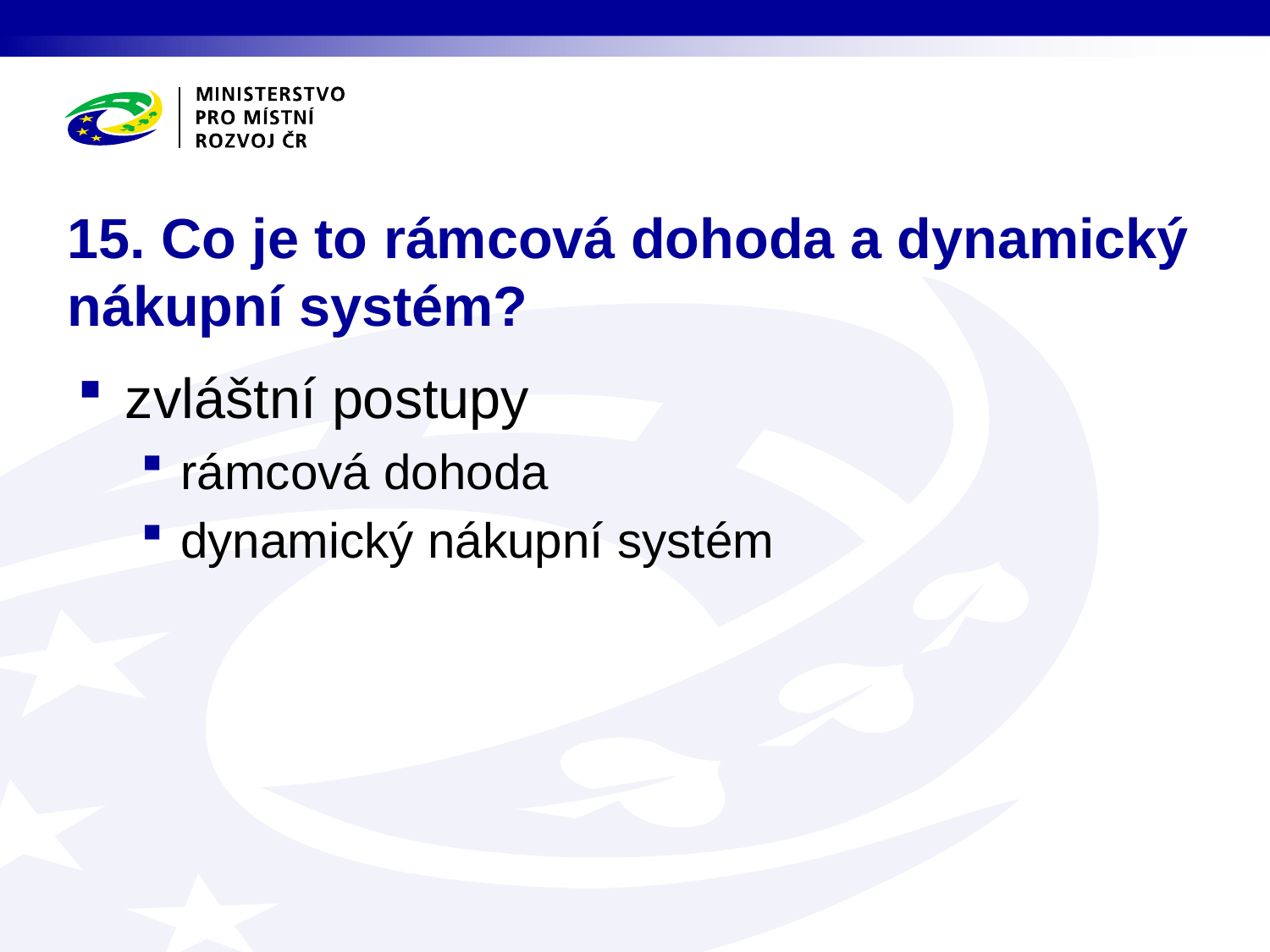

# 15. Co je to rámcová dohoda a dynamický nákupní systém?
zvláštní postupy
rámcová dohoda
dynamický nákupní systém